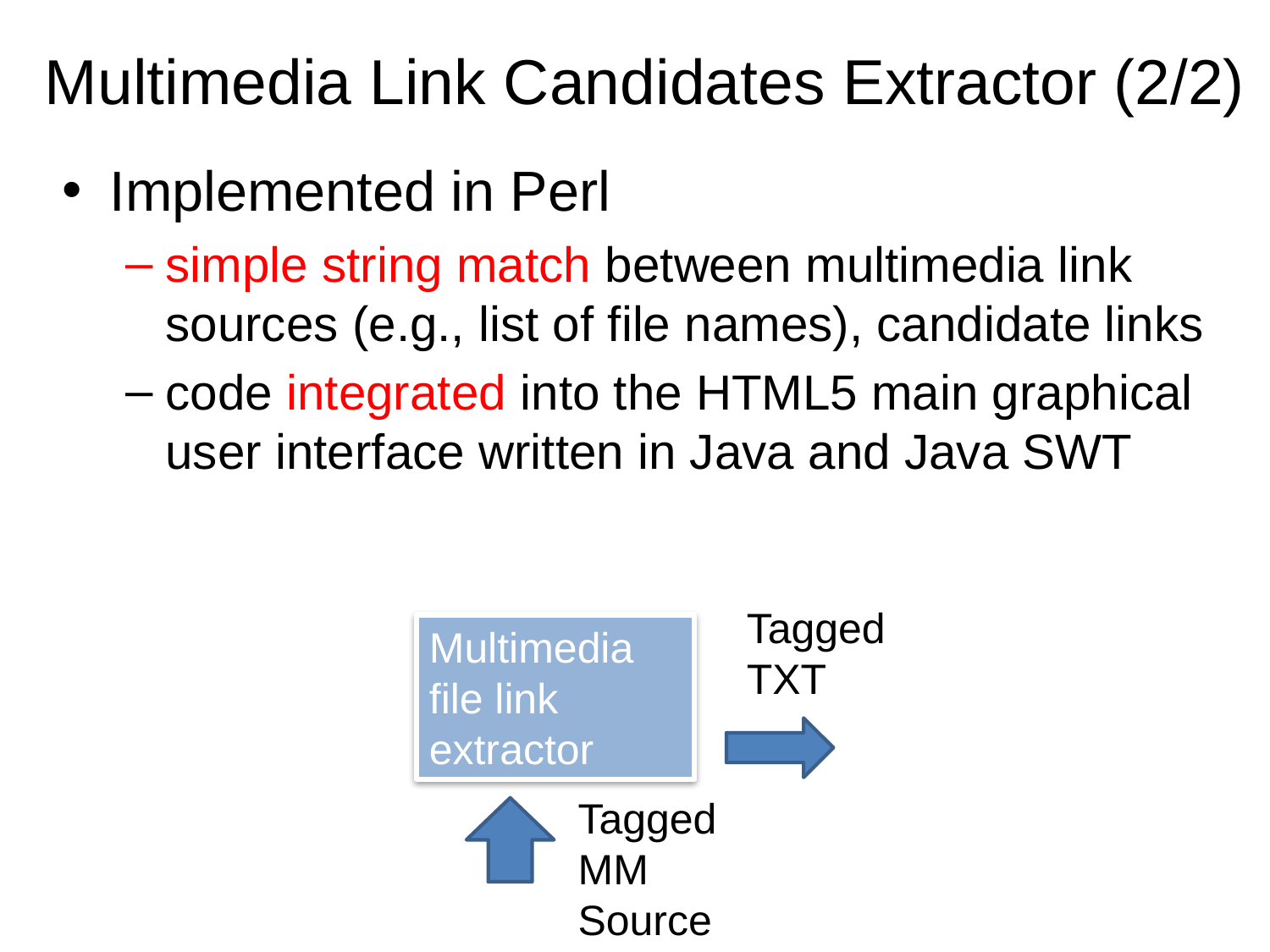

# Multimedia Link Candidates Extractor (2/2)
Implemented in Perl
simple string match between multimedia link sources (e.g., list of file names), candidate links
code integrated into the HTML5 main graphical user interface written in Java and Java SWT
Tagged TXT
Multimedia file link extractor

Tagged MM Source